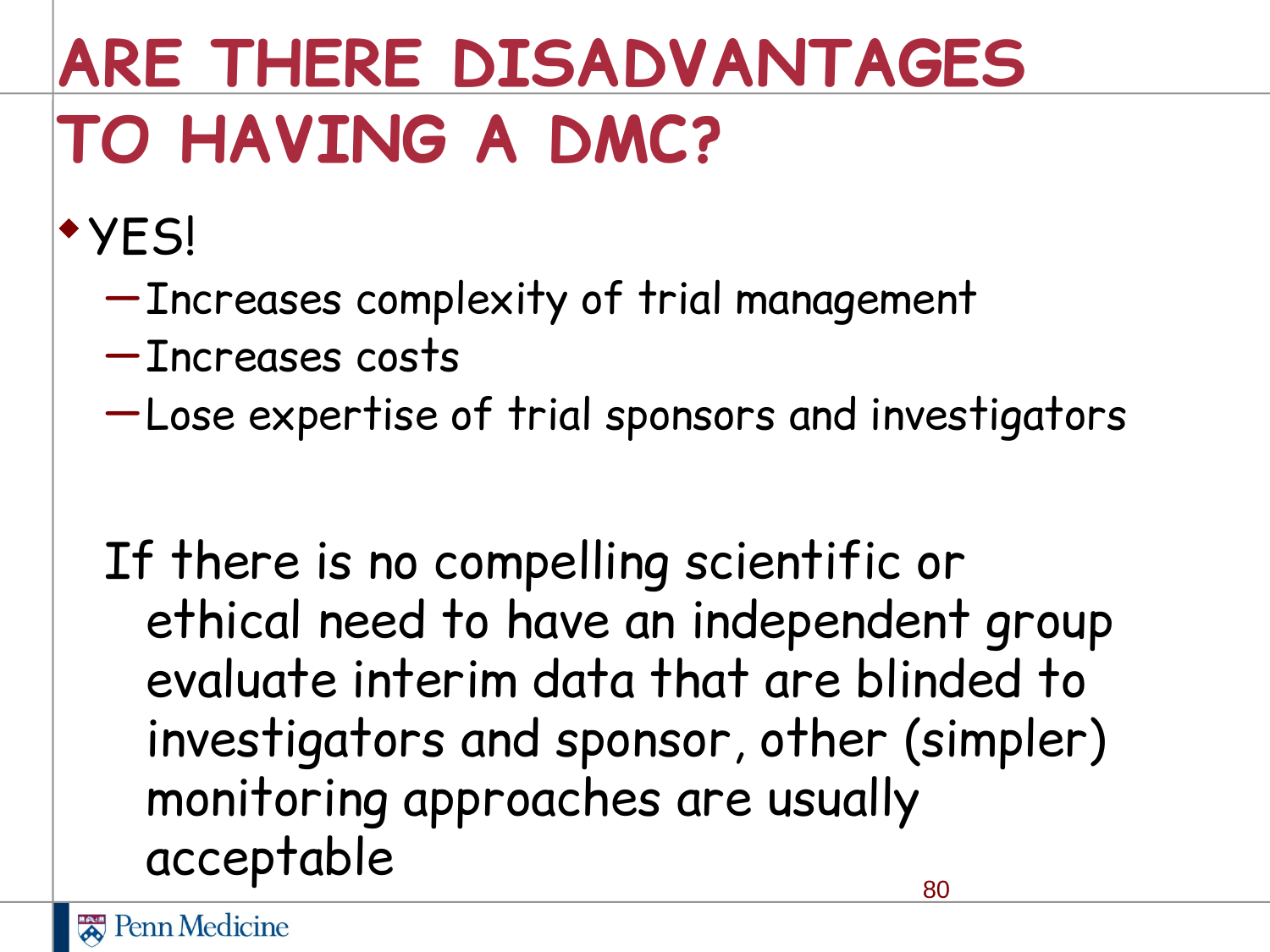

# ARE THERE DISADVANTAGES TO HAVING A DMC?
YES!
Increases complexity of trial management
Increases costs
Lose expertise of trial sponsors and investigators

If there is no compelling scientific or ethical need to have an independent group evaluate interim data that are blinded to investigators and sponsor, other (simpler) monitoring approaches are usually acceptable
80